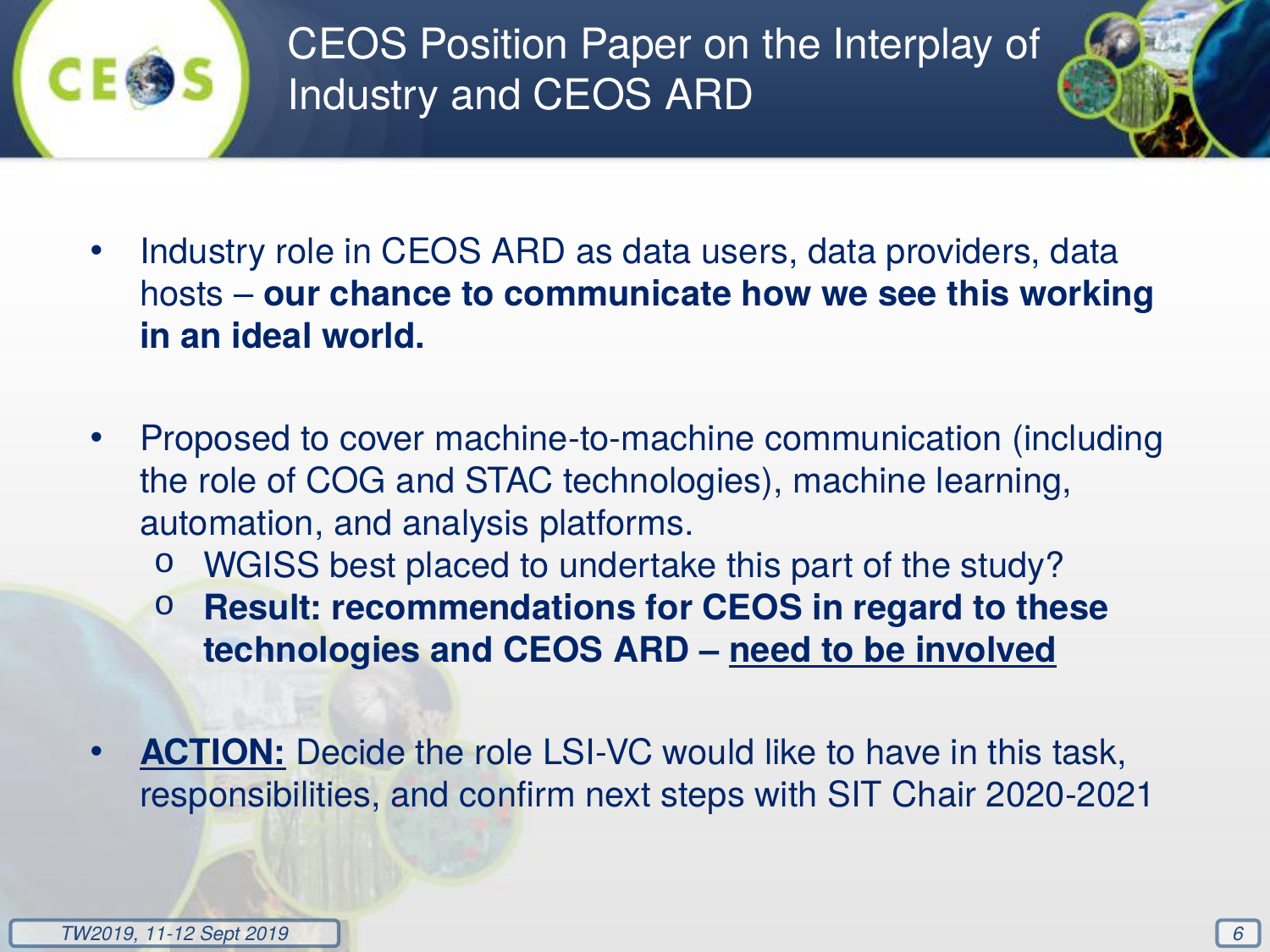

CEOS Position Paper on the Interplay of Industry and CEOS ARD
Industry role in CEOS ARD as data users, data providers, data hosts – our chance to communicate how we see this working in an ideal world.

Proposed to cover machine-to-machine communication (including the role of COG and STAC technologies), machine learning, automation, and analysis platforms.
WGISS best placed to undertake this part of the study?
Result: recommendations for CEOS in regard to these technologies and CEOS ARD – need to be involved

ACTION: Decide the role LSI-VC would like to have in this task, responsibilities, and confirm next steps with SIT Chair 2020-2021
6